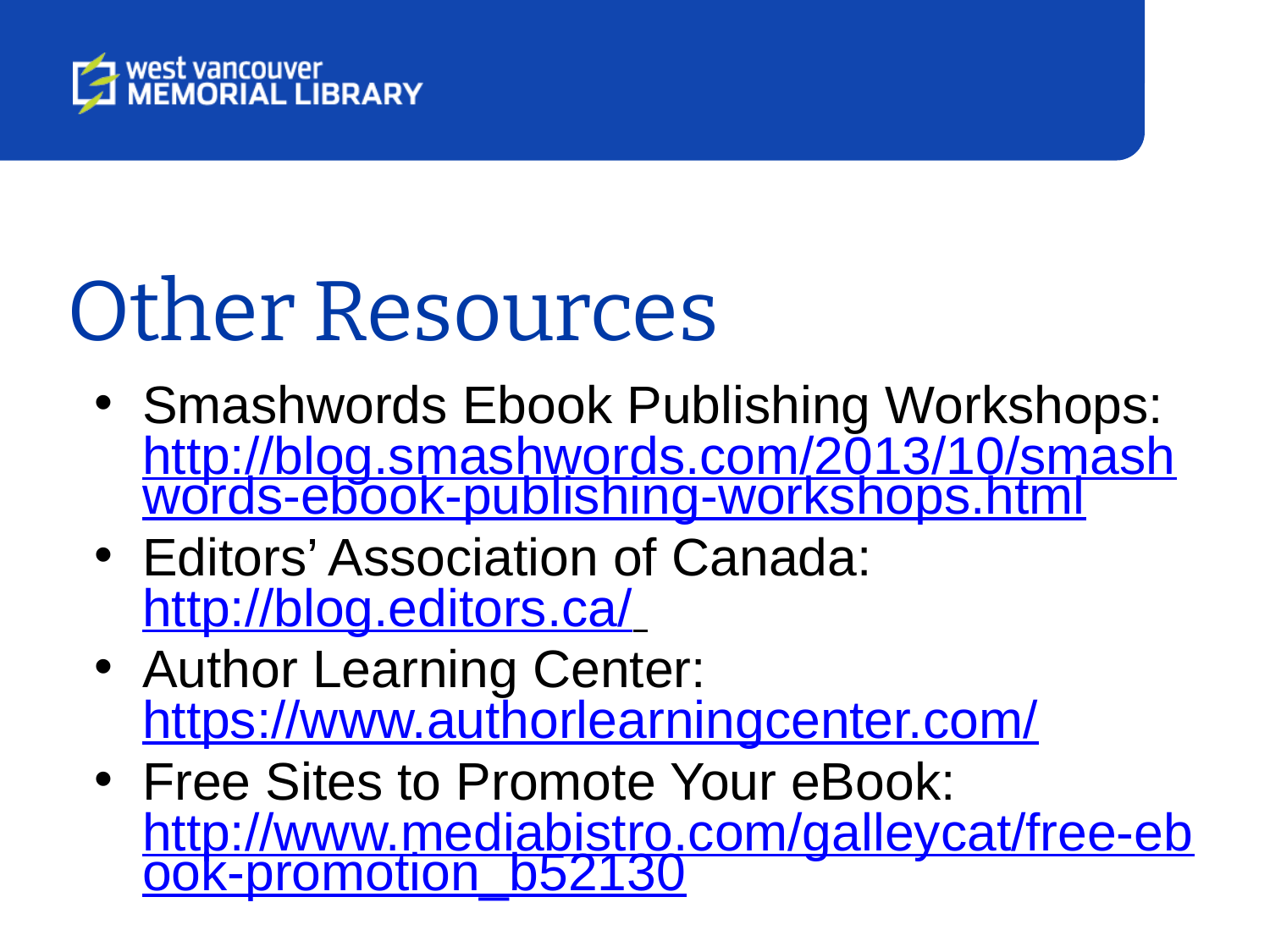

# Other Resources
Smashwords Ebook Publishing Workshops: http://blog.smashwords.com/2013/10/smashwords-ebook-publishing-workshops.html
Editors’ Association of Canada: http://blog.editors.ca/
Author Learning Center: https://www.authorlearningcenter.com/
Free Sites to Promote Your eBook: http://www.mediabistro.com/galleycat/free-ebook-promotion_b52130